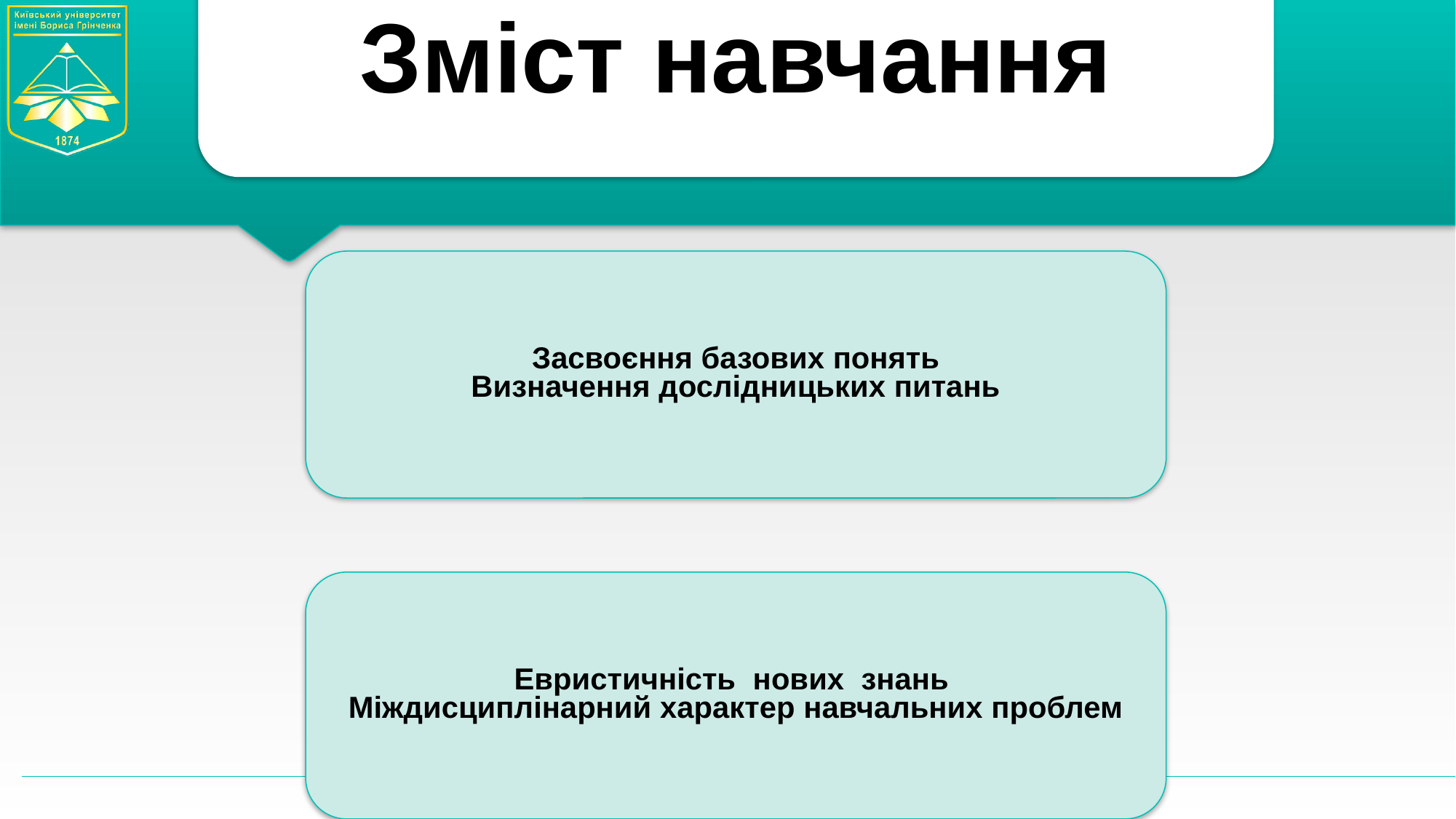

Зміст навчання
Засвоєння базових понять
Визначення дослідницьких питань
Евристичність  нових  знань
Міждисциплінарний характер навчальних проблем
Зміст навчання